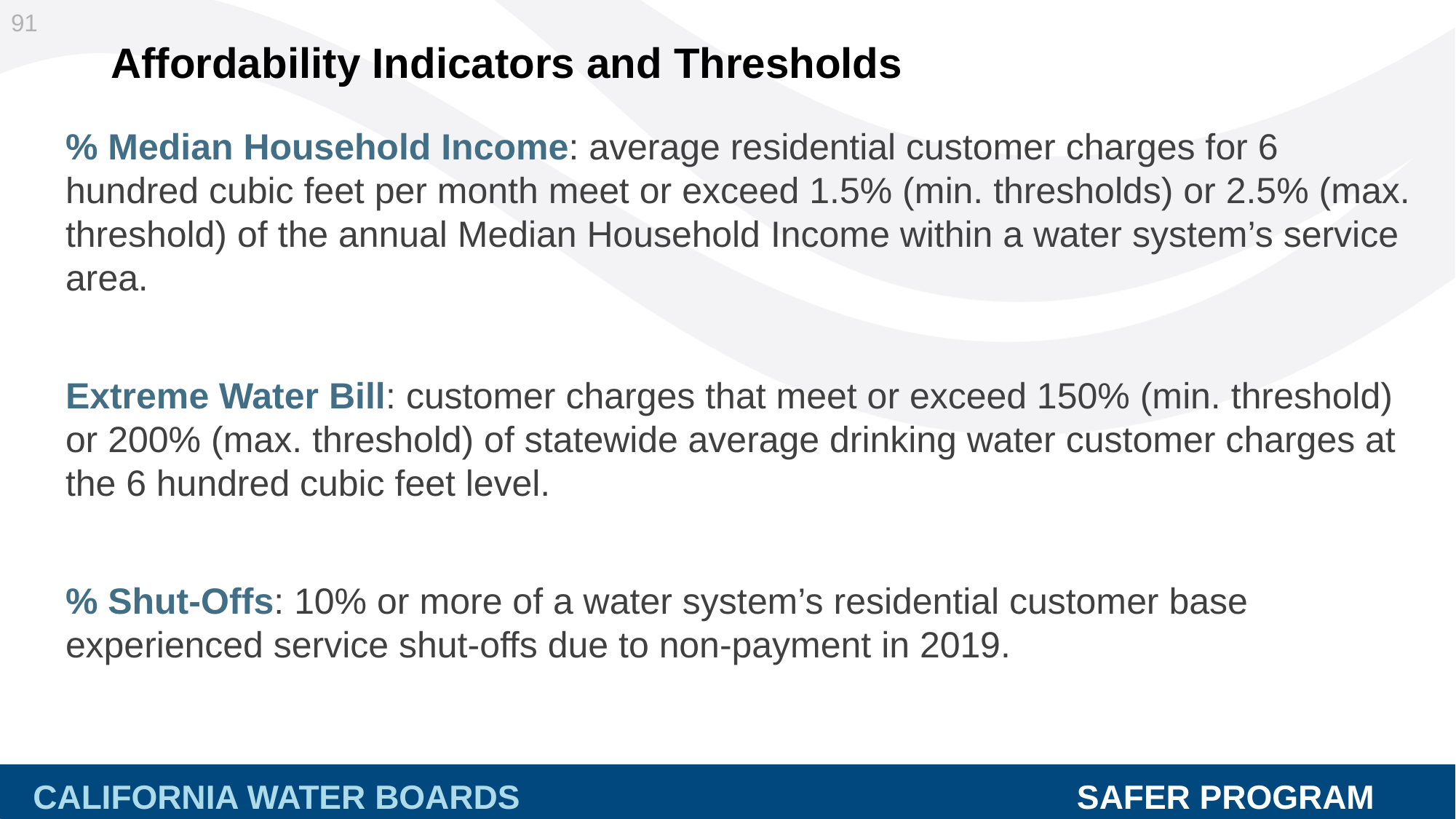

91
Affordability Indicators and Thresholds
% Median Household Income: average residential customer charges for 6 hundred cubic feet per month meet or exceed 1.5% (min. thresholds) or 2.5% (max. threshold) of the annual Median Household Income within a water system’s service area.

Extreme Water Bill: customer charges that meet or exceed 150% (min. threshold) or 200% (max. threshold) of statewide average drinking water customer charges at the 6 hundred cubic feet level.

% Shut-Offs: 10% or more of a water system’s residential customer base experienced service shut-offs due to non-payment in 2019.

CALIFORNIA WATER BOARDS                                                            SAFER PROGRAM